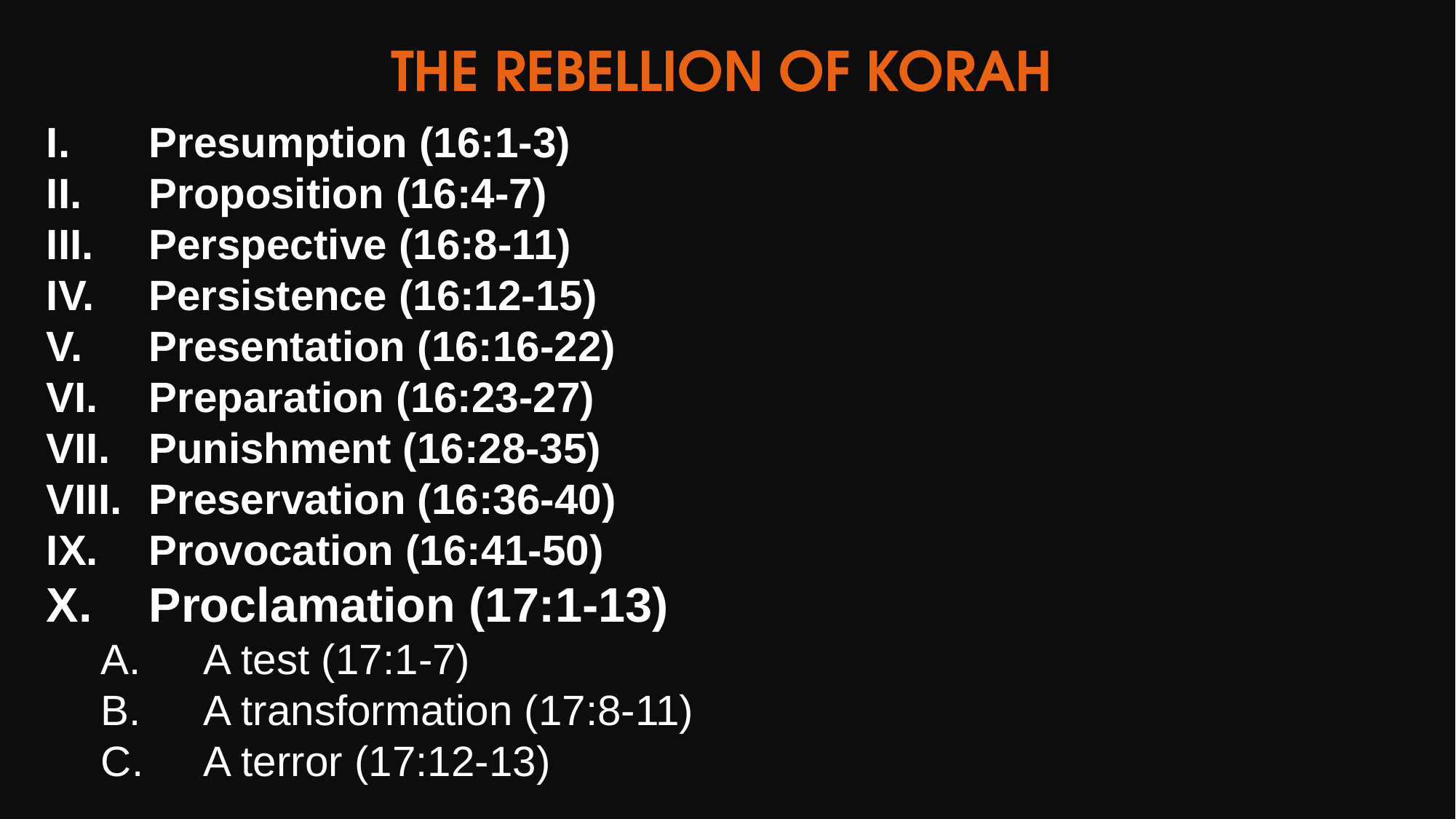

The Rebellion of Korah
Presumption (16:1-3)
Proposition (16:4-7)
Perspective (16:8-11)
Persistence (16:12-15)
Presentation (16:16-22)
Preparation (16:23-27)
Punishment (16:28-35)
Preservation (16:36-40)
Provocation (16:41-50)
Proclamation (17:1-13)
A test (17:1-7)
A transformation (17:8-11)
A terror (17:12-13)